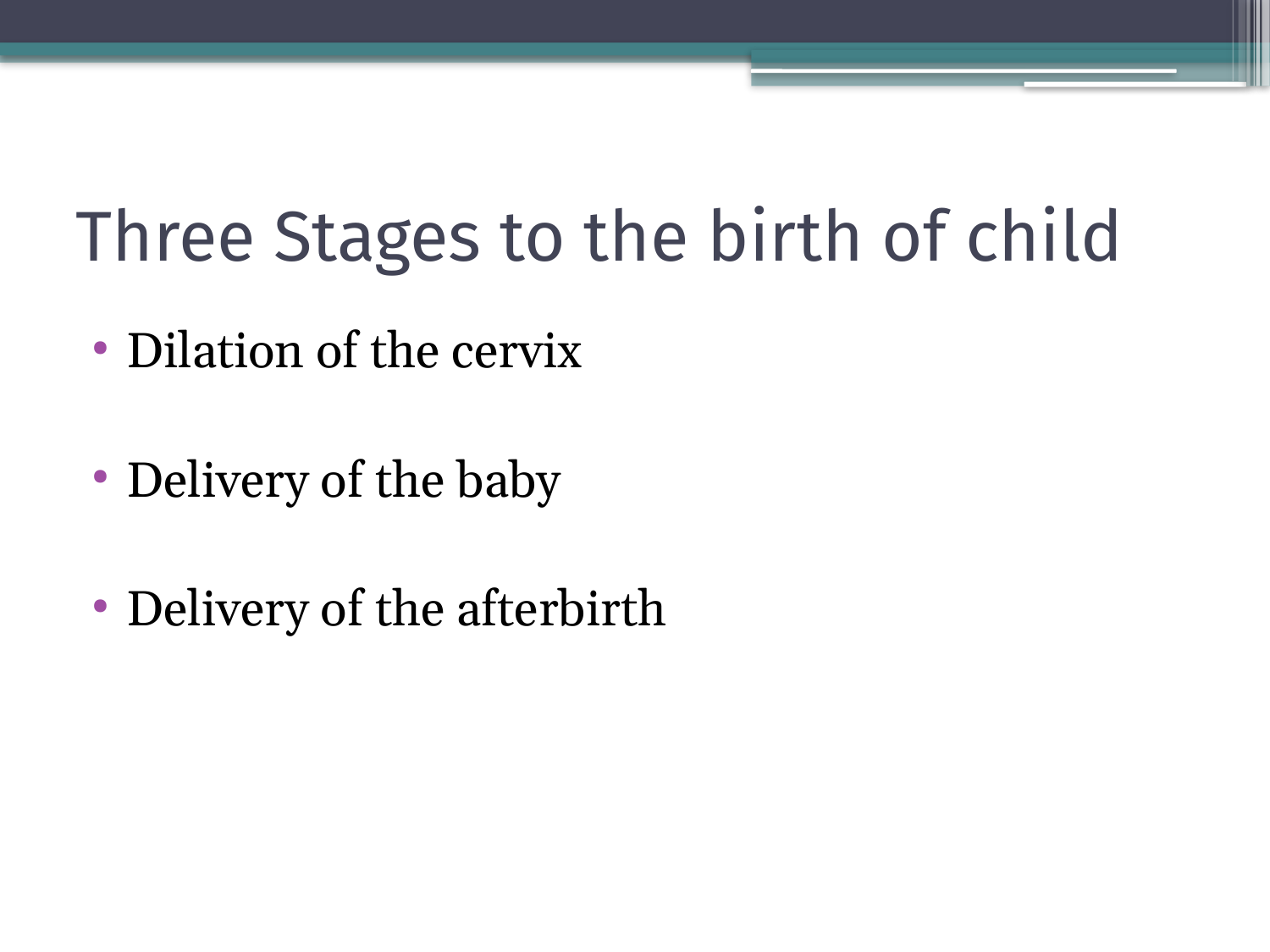

# Three Stages to the birth of child
Dilation of the cervix

Delivery of the baby

Delivery of the afterbirth